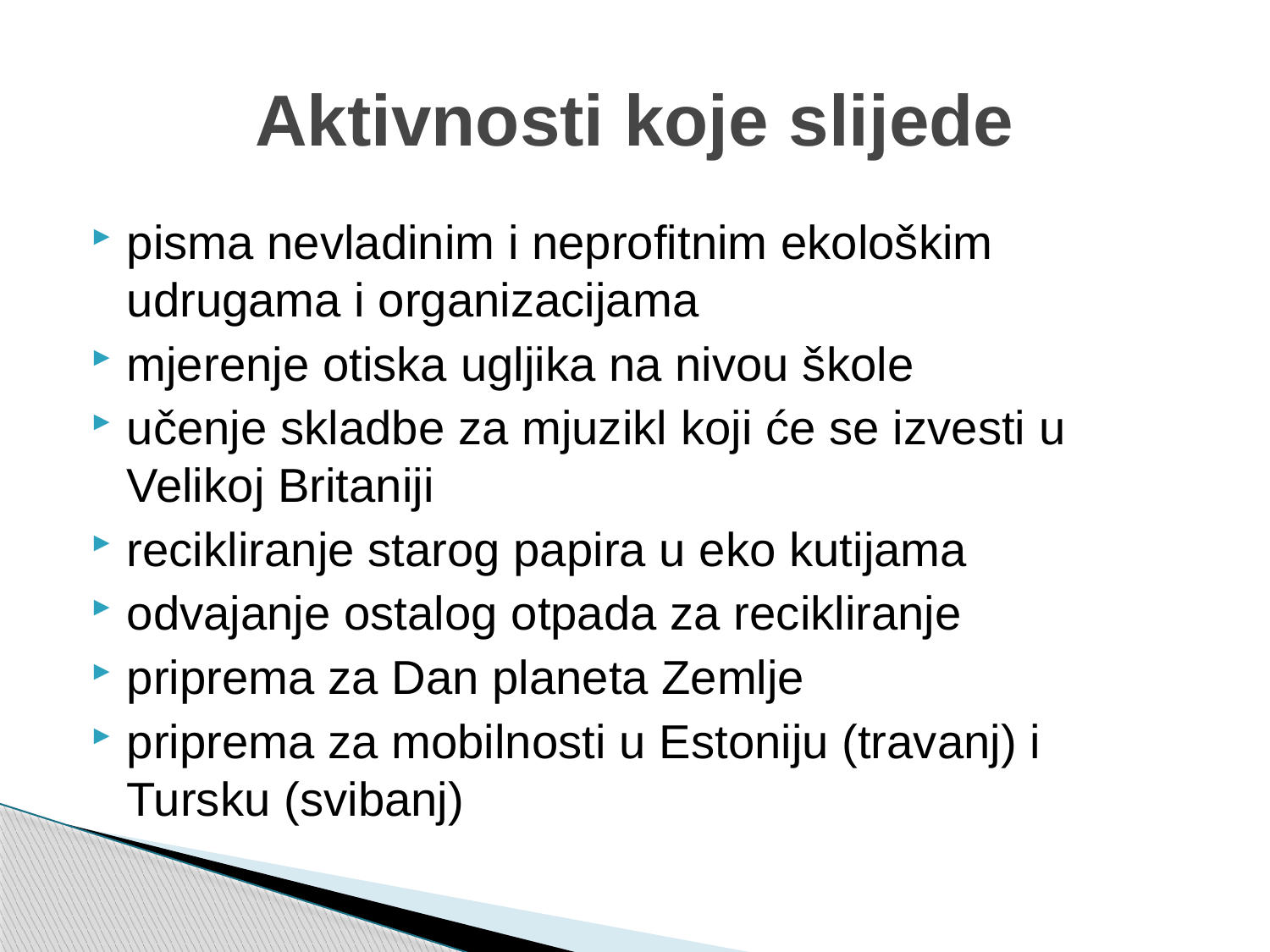

# Aktivnosti koje slijede
pisma nevladinim i neprofitnim ekološkim udrugama i organizacijama
mjerenje otiska ugljika na nivou škole
učenje skladbe za mjuzikl koji će se izvesti u Velikoj Britaniji
recikliranje starog papira u eko kutijama
odvajanje ostalog otpada za recikliranje
priprema za Dan planeta Zemlje
priprema za mobilnosti u Estoniju (travanj) i Tursku (svibanj)